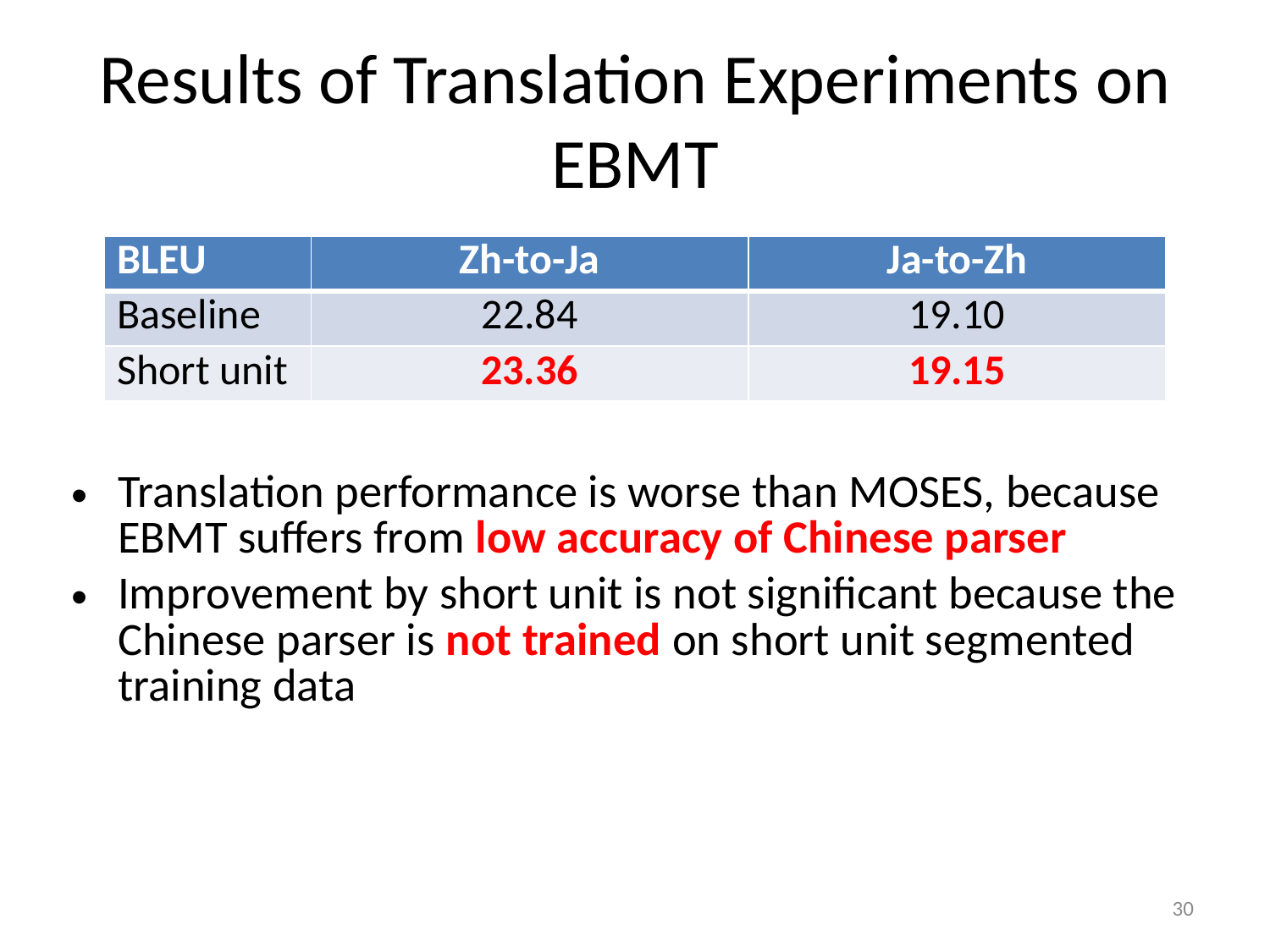

# Results of Translation Experiments on EBMT
| BLEU | Zh-to-Ja | Ja-to-Zh |
| --- | --- | --- |
| Baseline | 22.84 | 19.10 |
| Short unit | 23.36 | 19.15 |
Translation performance is worse than MOSES, because EBMT suffers from low accuracy of Chinese parser
Improvement by short unit is not significant because the Chinese parser is not trained on short unit segmented training data
30